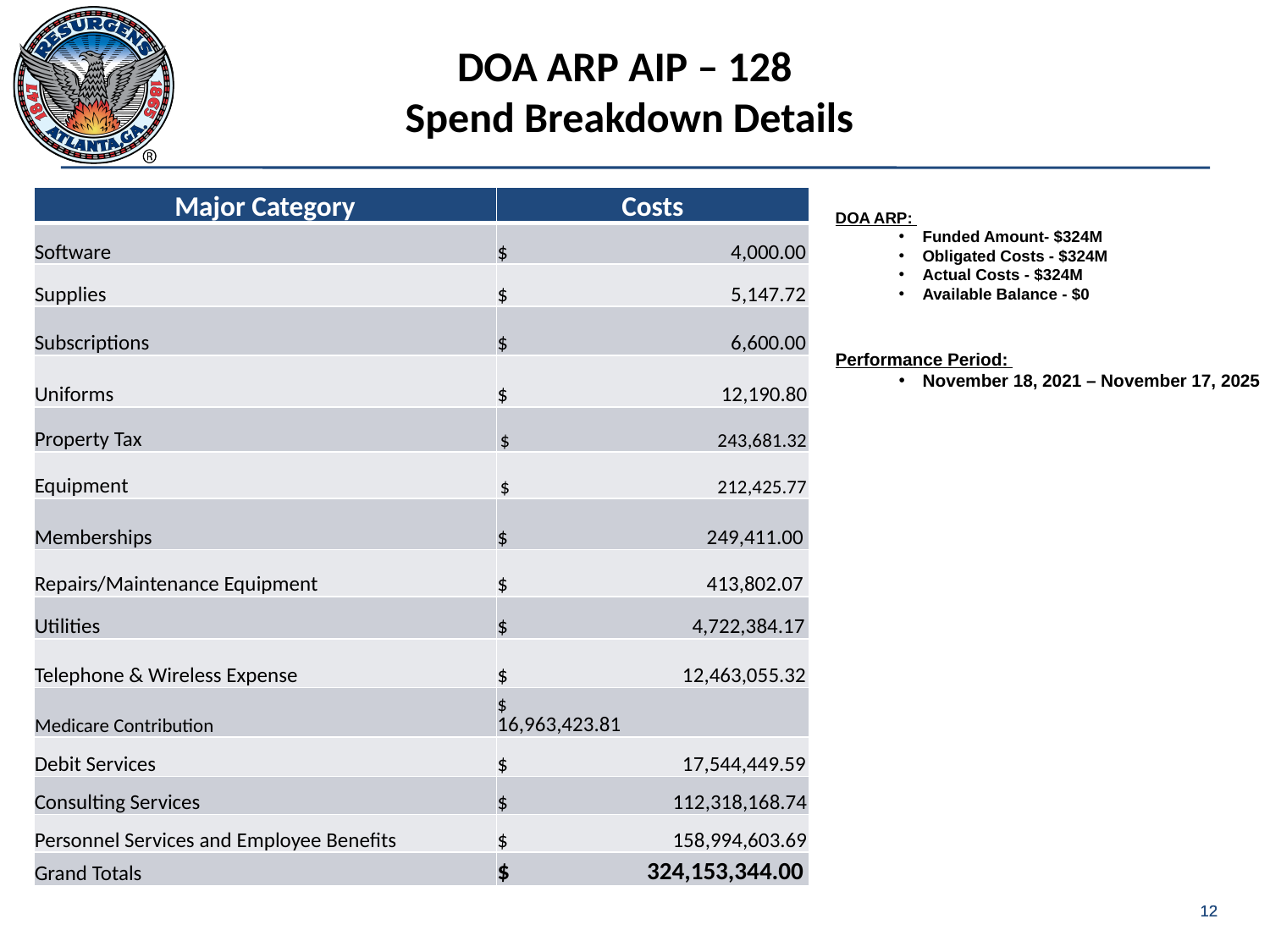

# DOA ARP AIP – 128 Spend Breakdown Details
| Major Category | Costs |
| --- | --- |
| Software | $ 4,000.00 |
| Supplies | $ 5,147.72 |
| Subscriptions | $ 6,600.00 |
| Uniforms | $ 12,190.80 |
| Property Tax | $ 243,681.32 |
| Equipment | $ 212,425.77 |
| Memberships | $ 249,411.00 |
| Repairs/Maintenance Equipment | $ 413,802.07 |
| Utilities | $ 4,722,384.17 |
| Telephone & Wireless Expense | $ 12,463,055.32 |
| Medicare Contribution | $ 16,963,423.81 |
| Debit Services | $ 17,544,449.59 |
| Consulting Services | $ 112,318,168.74 |
| Personnel Services and Employee Benefits | $ 158,994,603.69 |
| Grand Totals | $ 324,153,344.00 |
DOA ARP:
Funded Amount- $324M
Obligated Costs - $324M
Actual Costs - $324M
Available Balance - $0

Performance Period:
November 18, 2021 – November 17, 2025